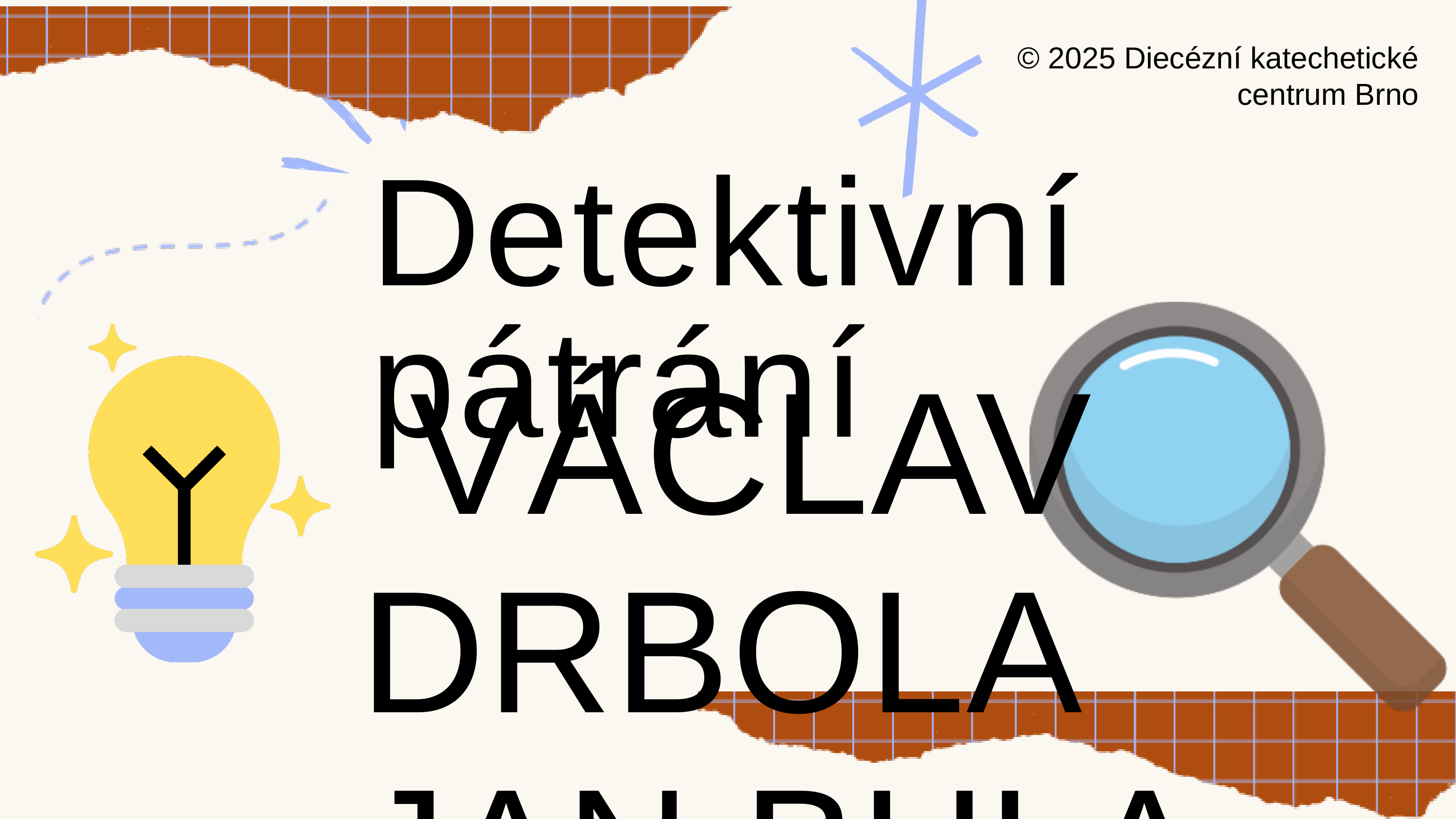

© 2025 Diecézní katechetické centrum Brno

Detektivní pátrání

 VÁCLAV DRBOLA
JAN BULA